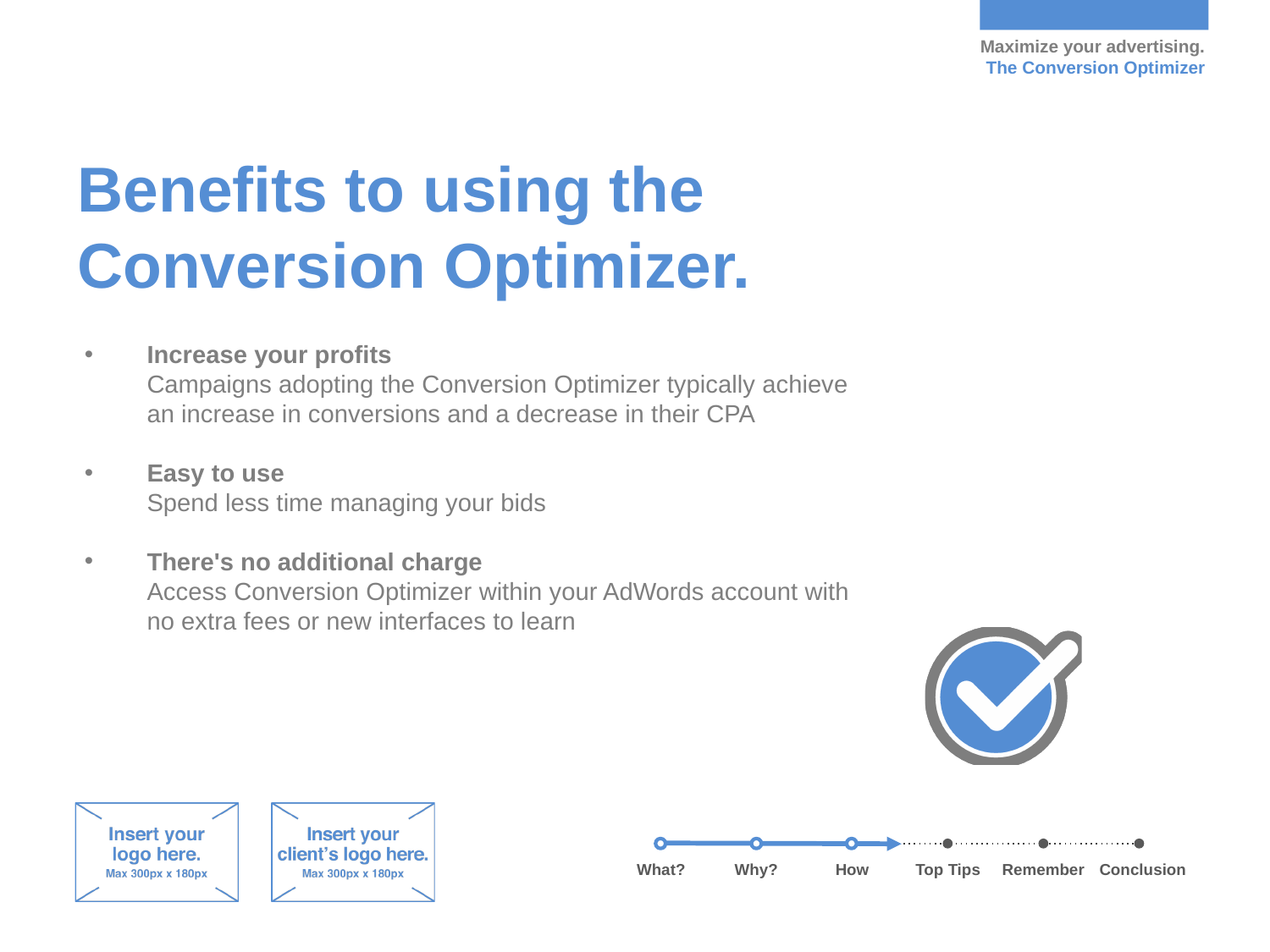

# Benefits to using the Conversion Optimizer.
Increase your profits
	Campaigns adopting the Conversion Optimizer typically achieve an increase in conversions and a decrease in their CPA

Easy to use
	Spend less time managing your bids

There's no additional charge
	Access Conversion Optimizer within your AdWords account with no extra fees or new interfaces to learn

Why?
How
Top Tips
Remember
Conclusion
What?